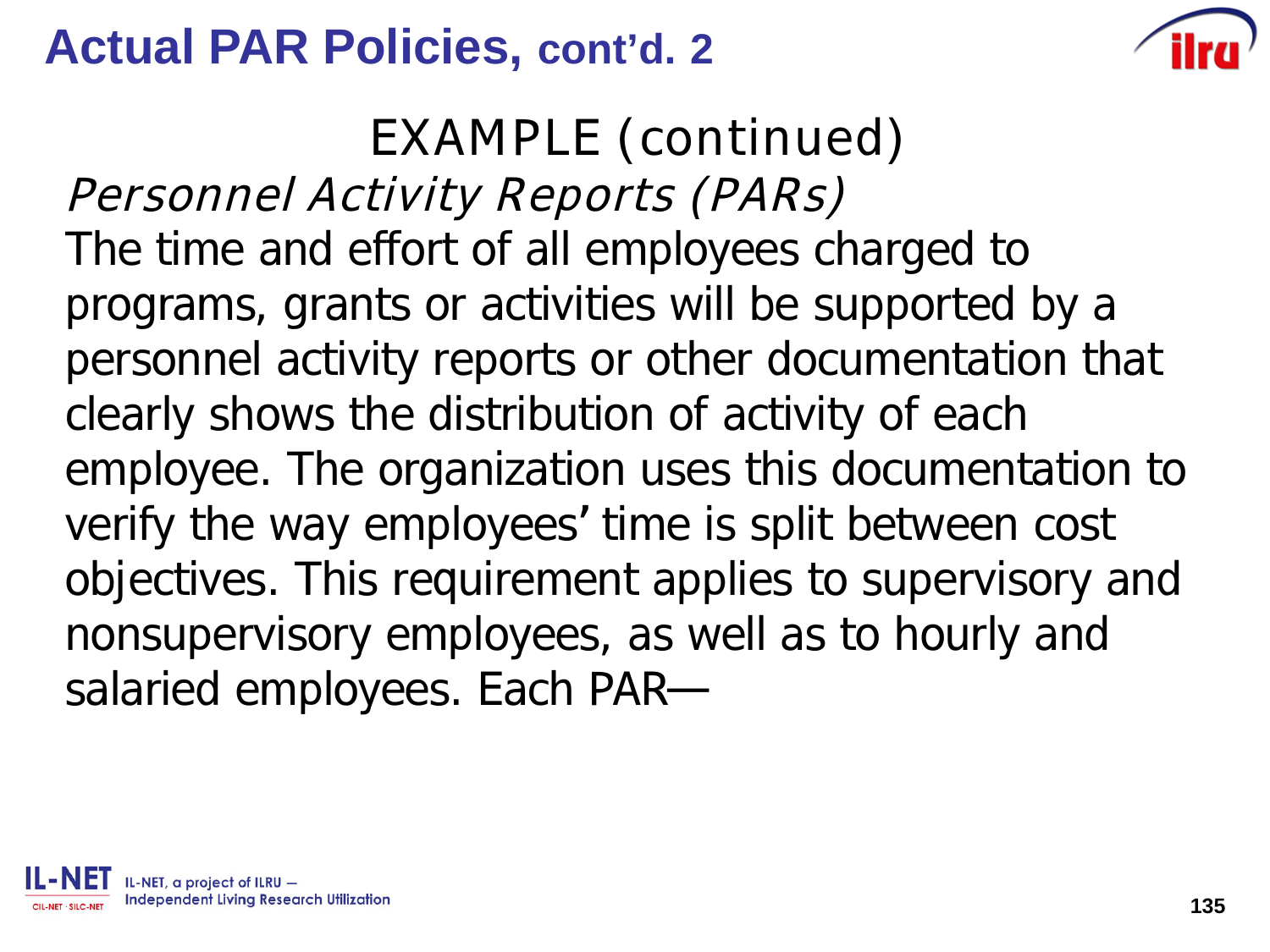

# Actual PAR Policies, cont’d. 2
EXAMPLE (continued)
Personnel Activity Reports (PARs)
The time and effort of all employees charged to programs, grants or activities will be supported by a personnel activity reports or other documentation that clearly shows the distribution of activity of each employee. The organization uses this documentation to verify the way employees’ time is split between cost objectives. This requirement applies to supervisory and nonsupervisory employees, as well as to hourly and salaried employees. Each PAR—